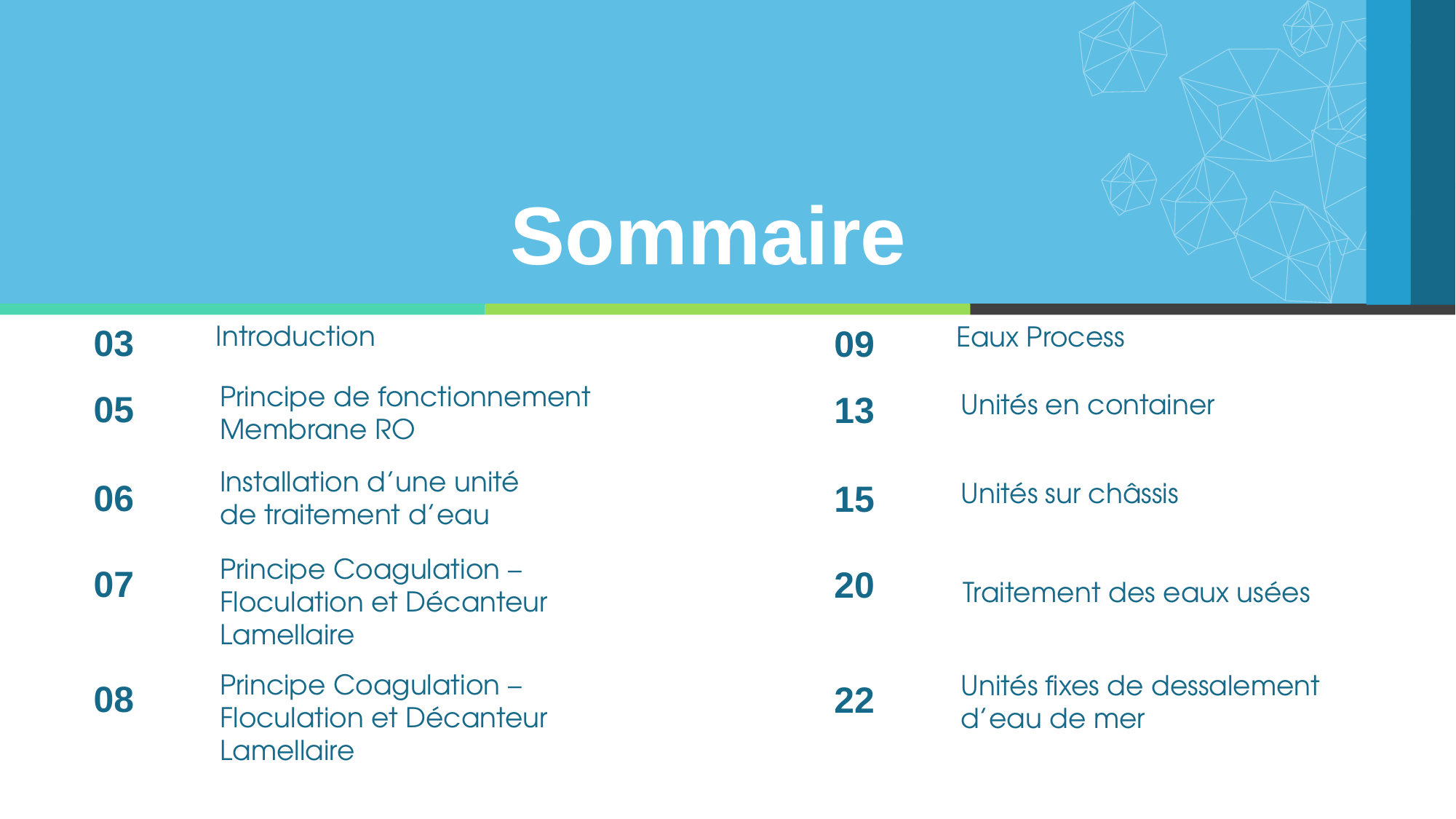

Sommaire
 Introduction
03
 Eaux Process
09
Principe de fonctionnement Membrane RO
05
13
Unités en container
Installation d’une unité
de traitement d’eau
06
15
Unités sur châssis
Traitement des eaux usées
20
Principe Coagulation – Floculation et Décanteur Lamellaire
07
Principe Coagulation –Floculation et Décanteur Lamellaire
08
Unités fixes de dessalement d’eau de mer
22